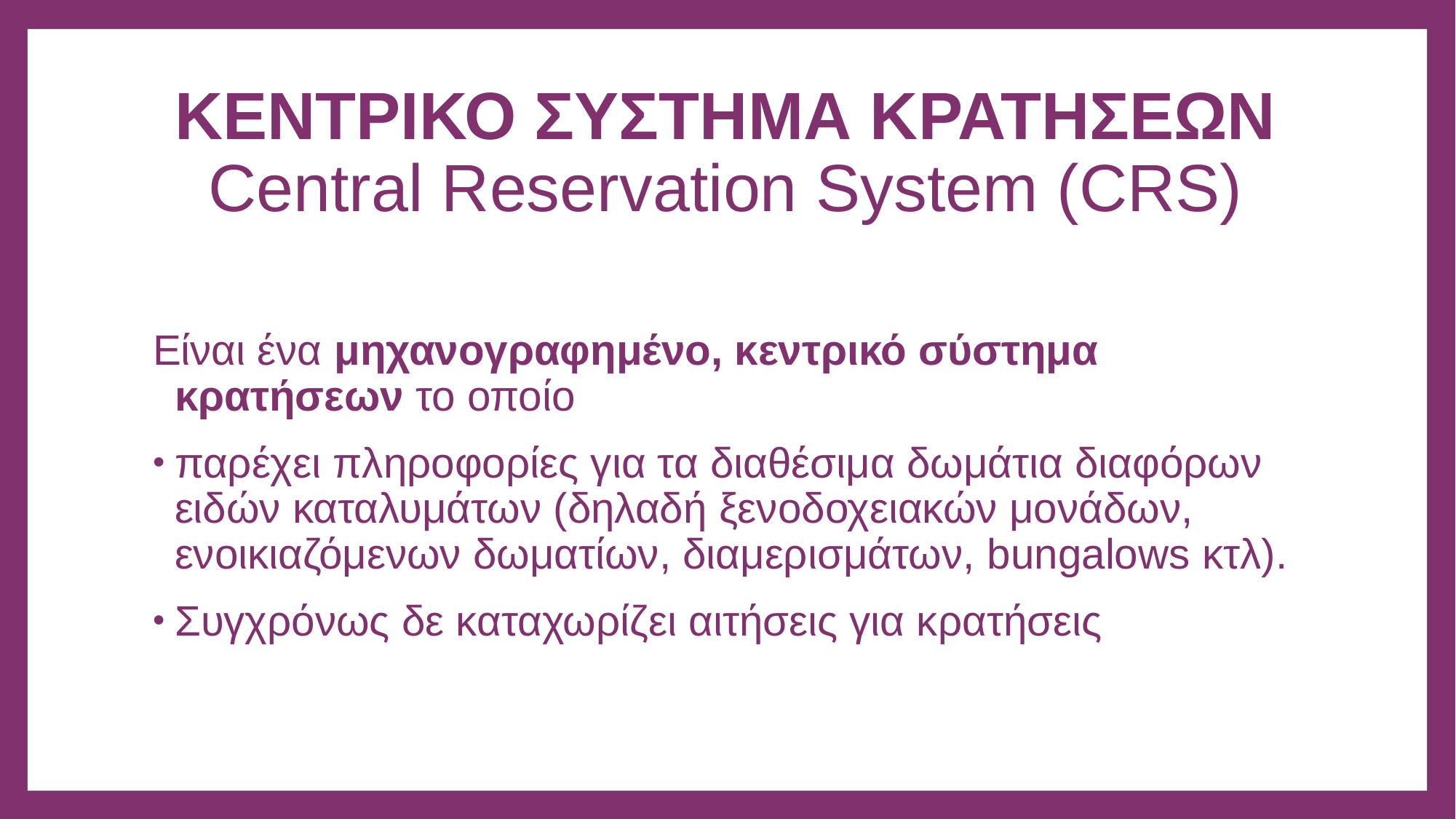

# ΚΕΝΤΡΙΚΟ ΣΥΣΤΗΜΑ ΚΡΑΤΗΣΕΩΝ Central Reservation System (CRS)
Είναι ένα μηχανογραφημένο, κεντρικό σύστημα κρατήσεων το οποίο
παρέχει πληροφορίες για τα διαθέσιμα δωμάτια διαφόρων ειδών καταλυμάτων (δηλαδή ξενοδοχειακών μονάδων, ενοικιαζόμενων δωματίων, διαμερισμάτων, bungalows κτλ).
Συγχρόνως δε καταχωρίζει αιτήσεις για κρατήσεις